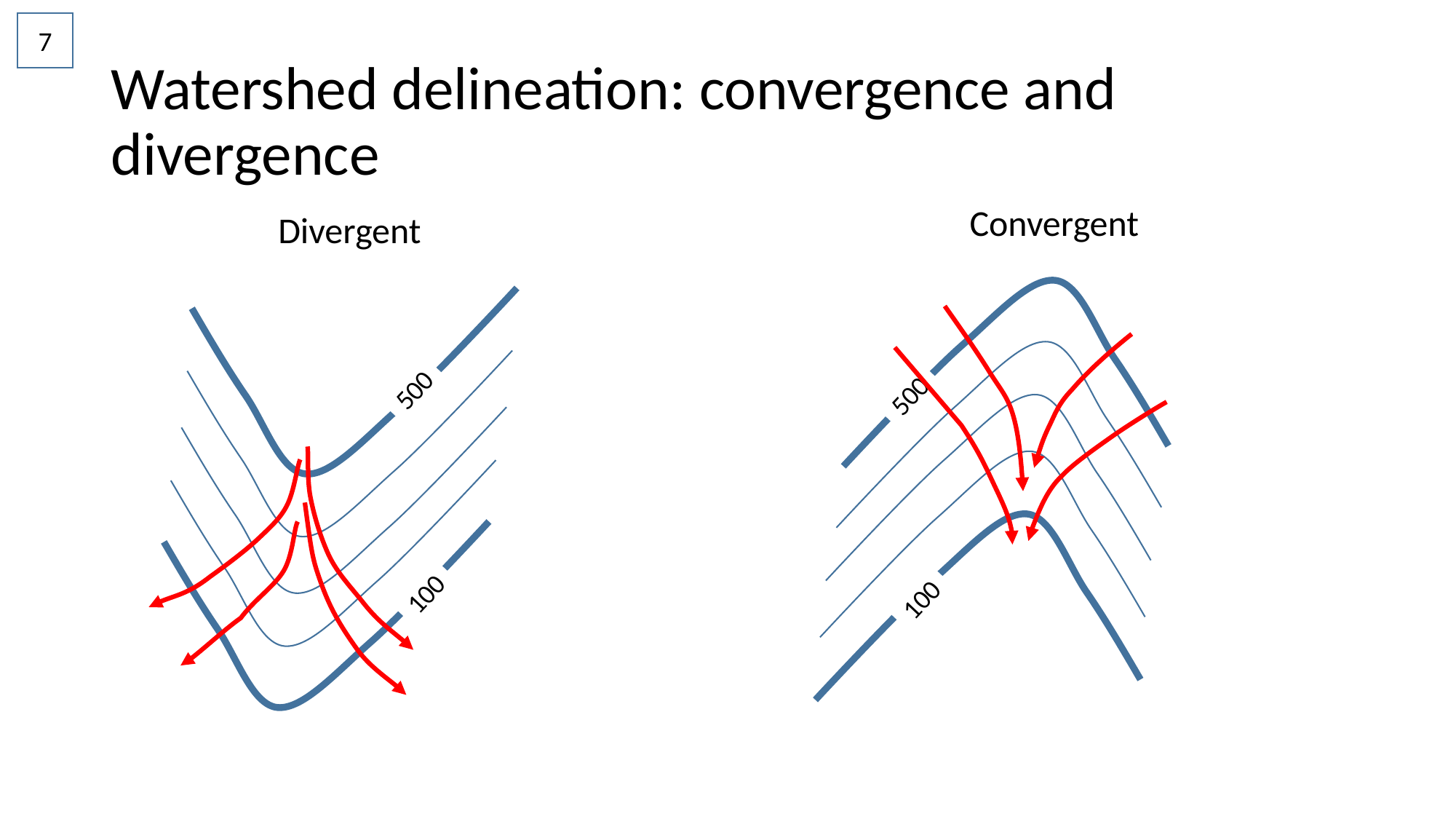

7
# Watershed delineation: convergence and divergence
Convergent
Divergent

500
500

100
100